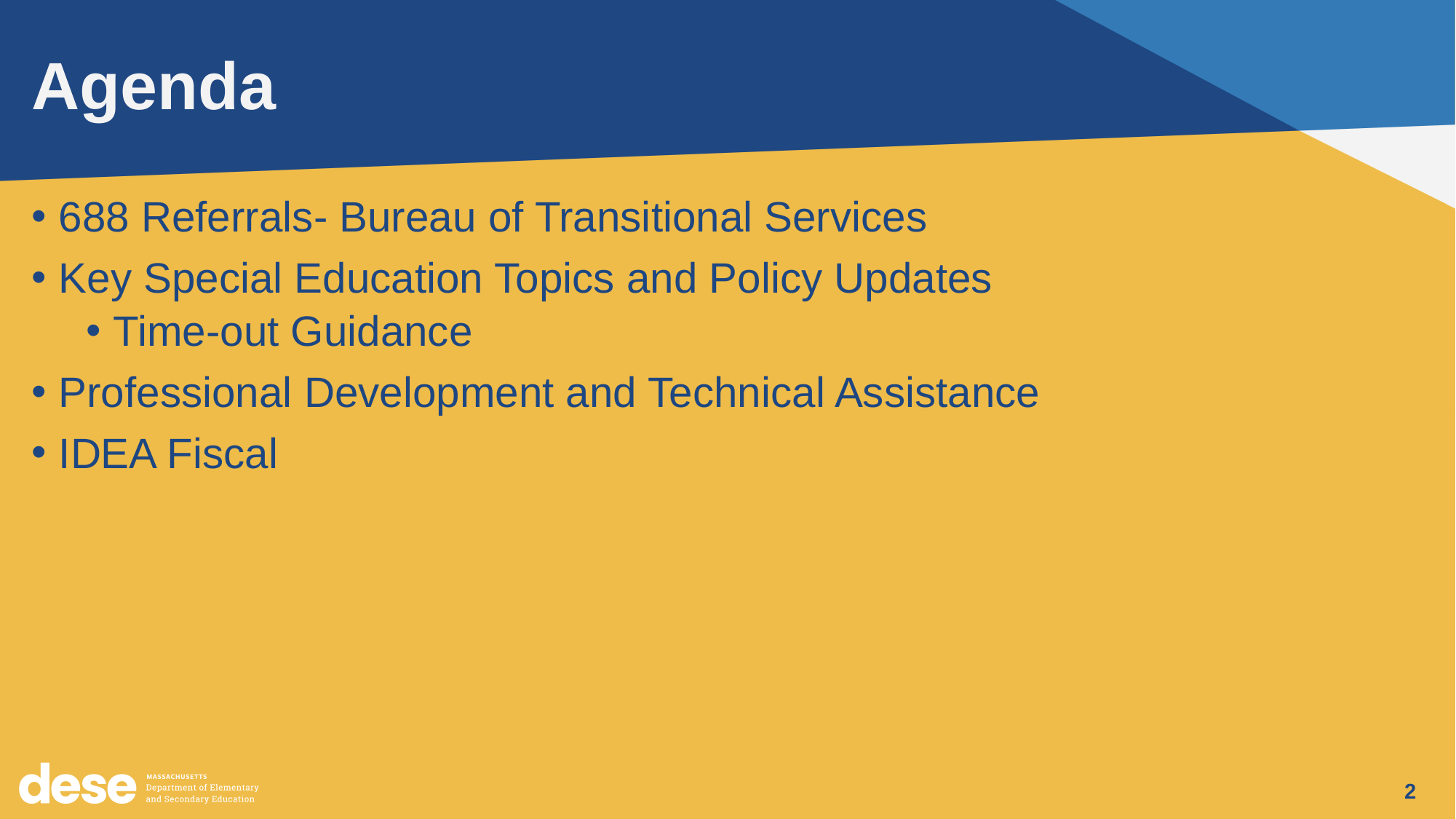

# Agenda
688 Referrals- Bureau of Transitional Services
Key Special Education Topics and Policy Updates
Time-out Guidance
Professional Development and Technical Assistance
IDEA Fiscal

2